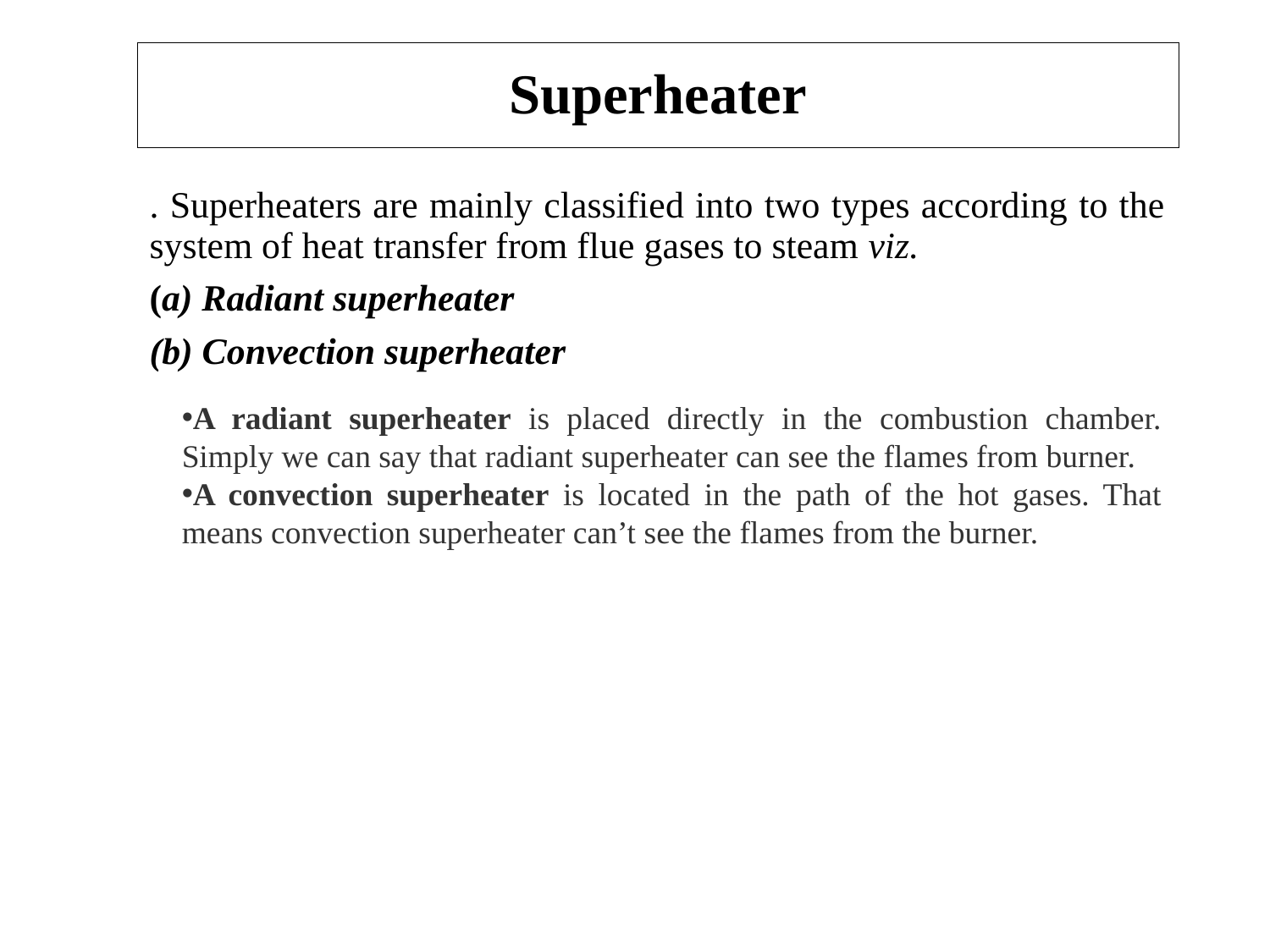

# Superheater
. Superheaters are mainly classified into two types according to the system of heat transfer from flue gases to steam viz.
(a) Radiant superheater
(b) Convection superheater
A radiant superheater is placed directly in the combustion chamber. Simply we can say that radiant superheater can see the flames from burner.
A convection superheater is located in the path of the hot gases. That means convection superheater can’t see the flames from the burner.